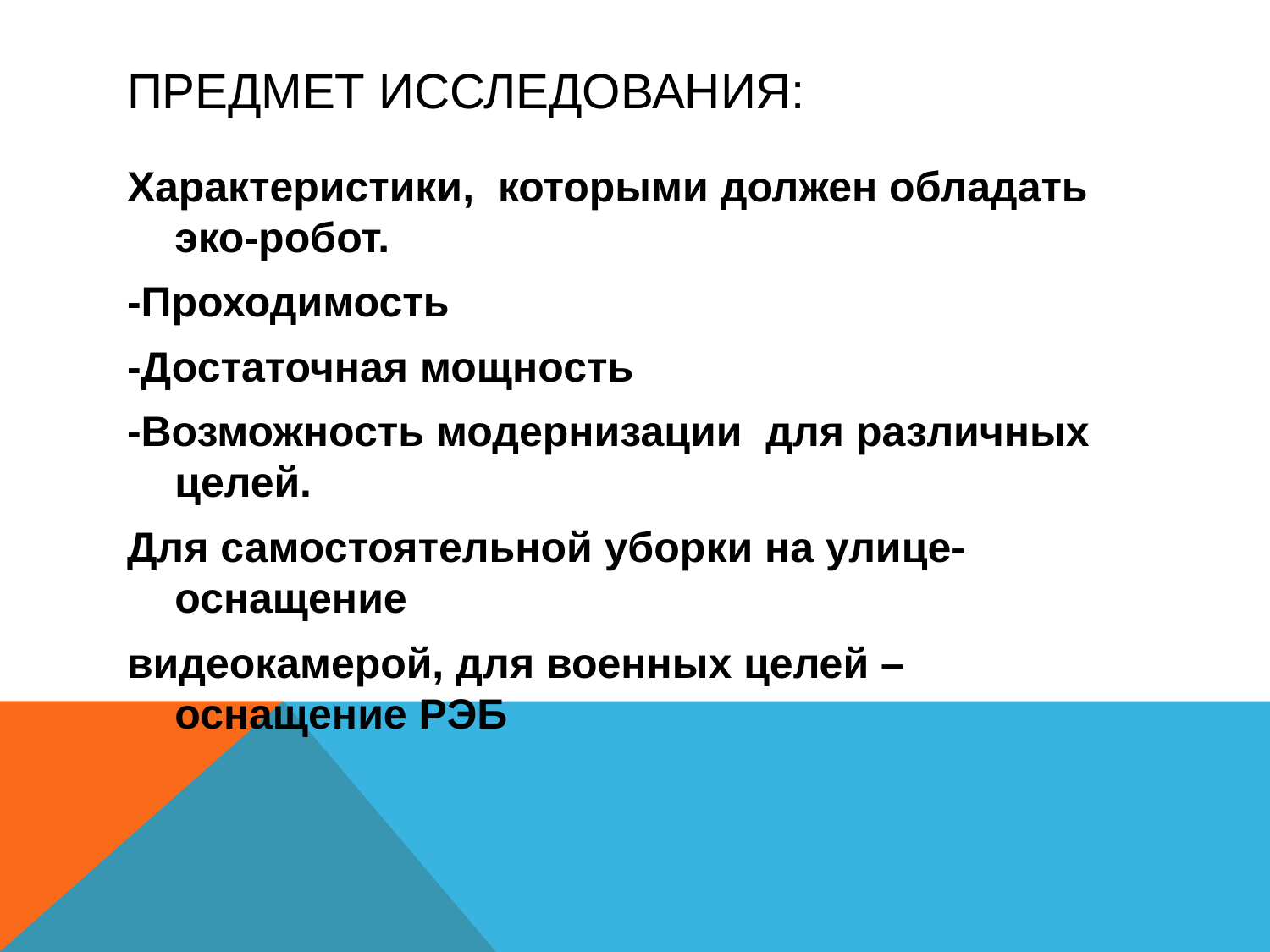

# Предмет исследования:
Характеристики,  которыми должен обладать эко-робот.
-Проходимость
-Достаточная мощность
-Возможность модернизации  для различных целей.
Для самостоятельной уборки на улице-оснащение
видеокамерой, для военных целей – оснащение РЭБ